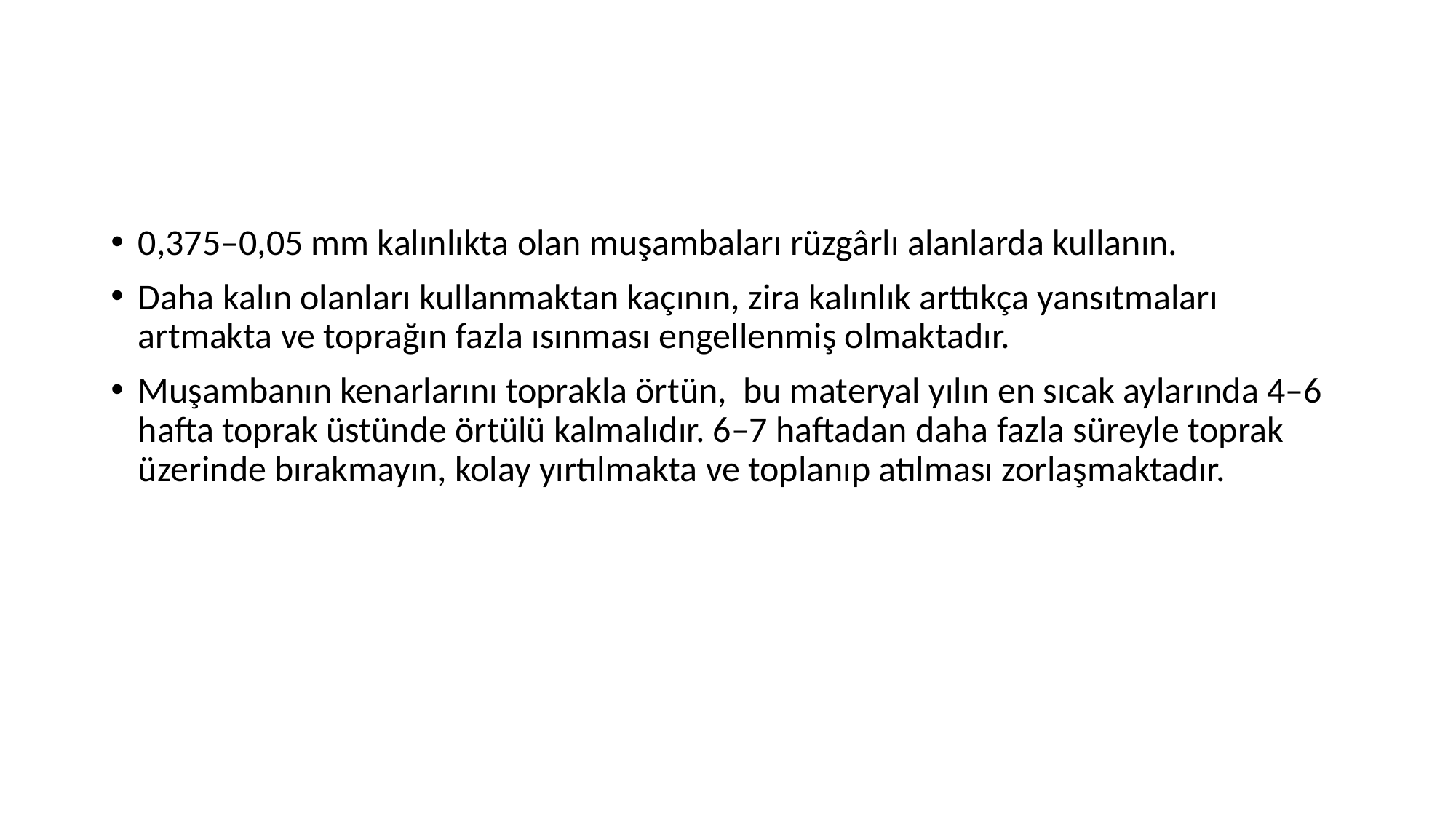

#
0,375–0,05 mm kalınlıkta olan muşambaları rüzgârlı alanlarda kullanın.
Daha kalın olanları kullanmaktan kaçının, zira kalınlık arttıkça yansıtmaları artmakta ve toprağın fazla ısınması engellenmiş olmaktadır.
Muşambanın kenarlarını toprakla örtün,  bu materyal yılın en sıcak aylarında 4–6 hafta toprak üstünde örtülü kalmalıdır. 6–7 haftadan daha fazla süreyle toprak üzerinde bırakmayın, kolay yırtılmakta ve toplanıp atılması zorlaşmaktadır.